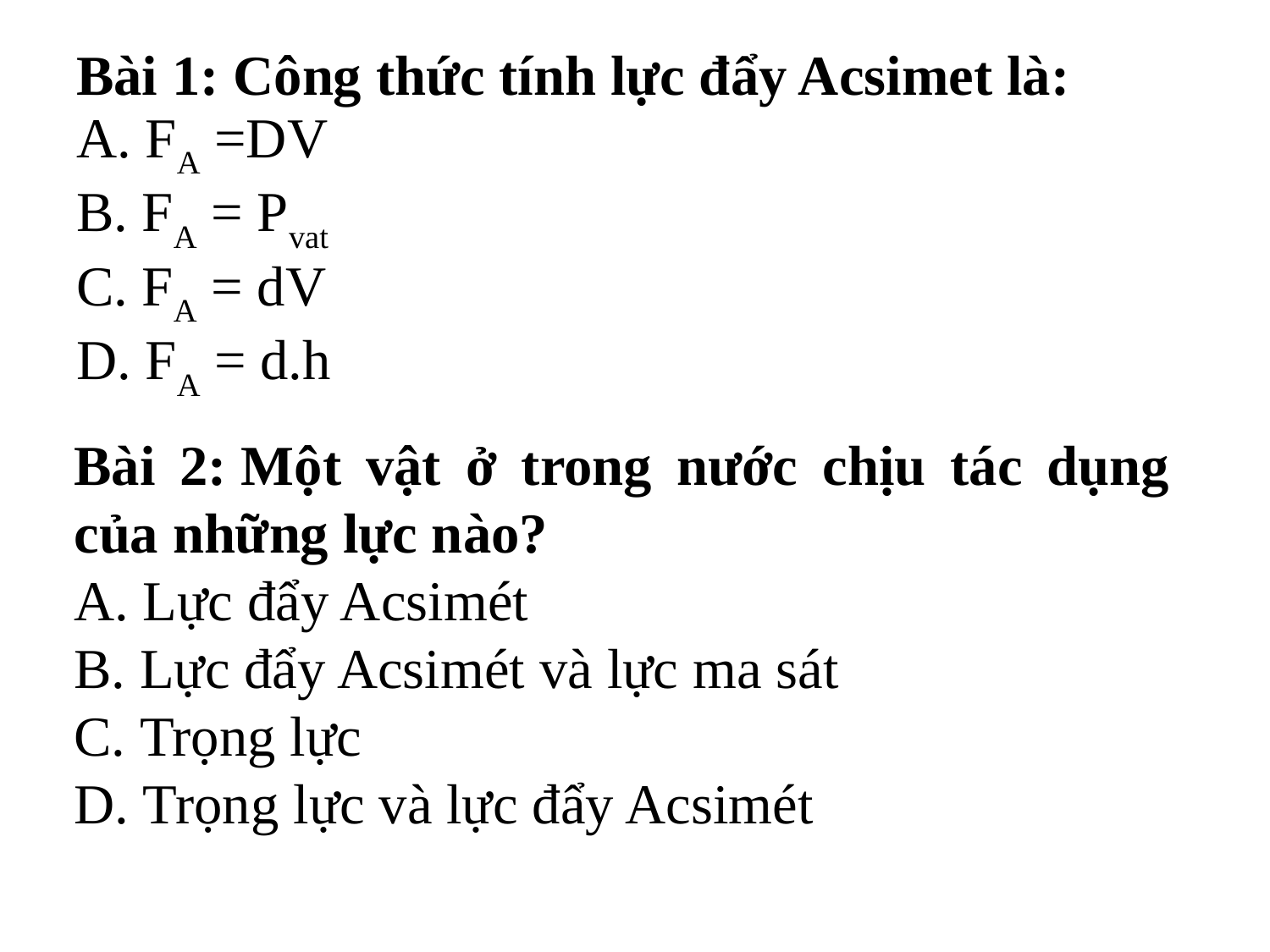

# Bài 1: Công thức tính lực đẩy Acsimet là:
A. FA =DV
B. FA = Pvat
C. FA = dV
D. FA = d.h

Bài 2: Một vật ở trong nước chịu tác dụng của những lực nào?
A. Lực đẩy Acsimét
B. Lực đẩy Acsimét và lực ma sát
C. Trọng lực
D. Trọng lực và lực đẩy Acsimét